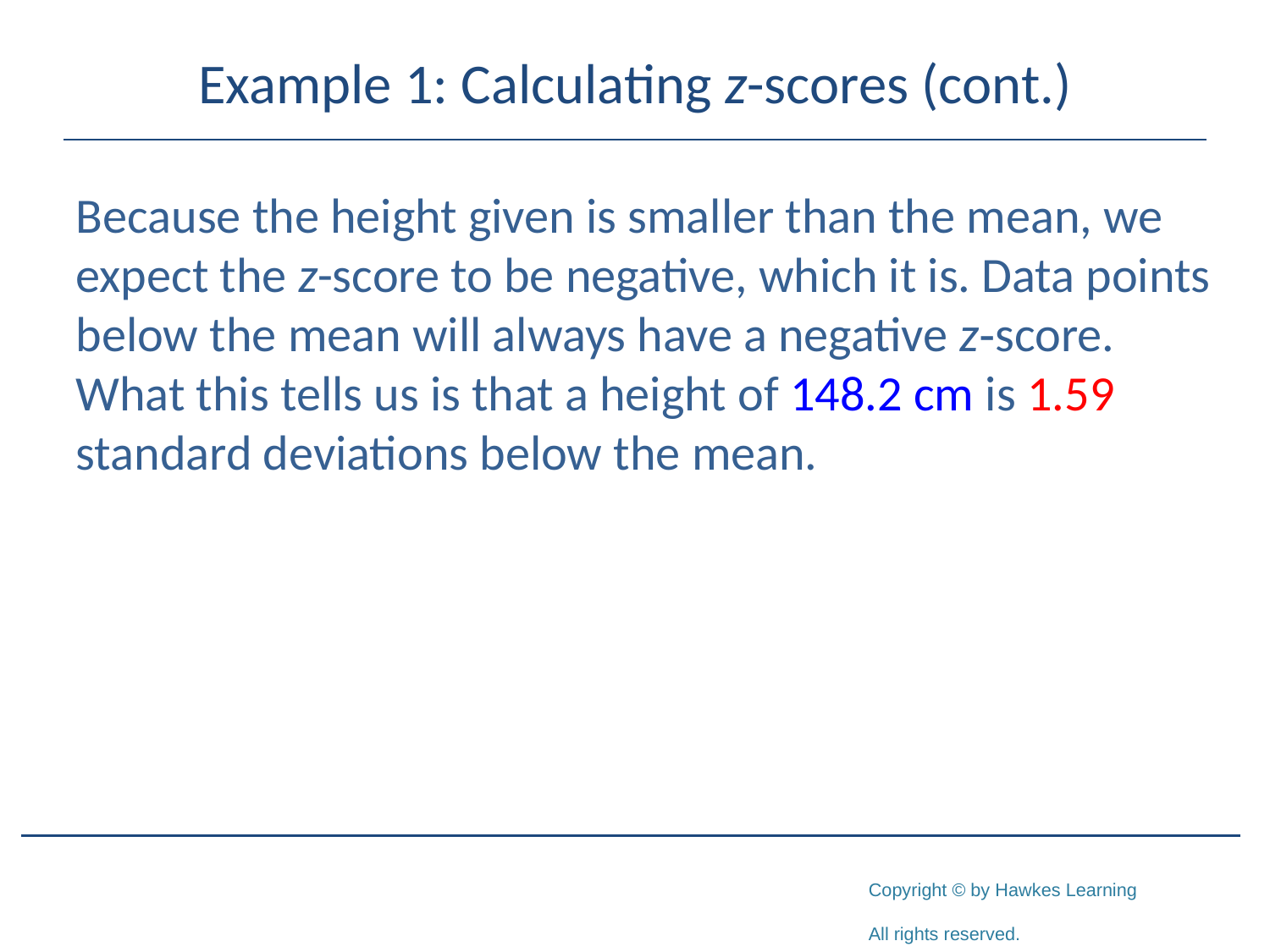

# Example 1: Calculating z-scores (cont.)
Because the height given is smaller than the mean, we expect the z-score to be negative, which it is. Data points below the mean will always have a negative z‑score. What this tells us is that a height of 148.2 cm is 1.59 standard deviations below the mean.